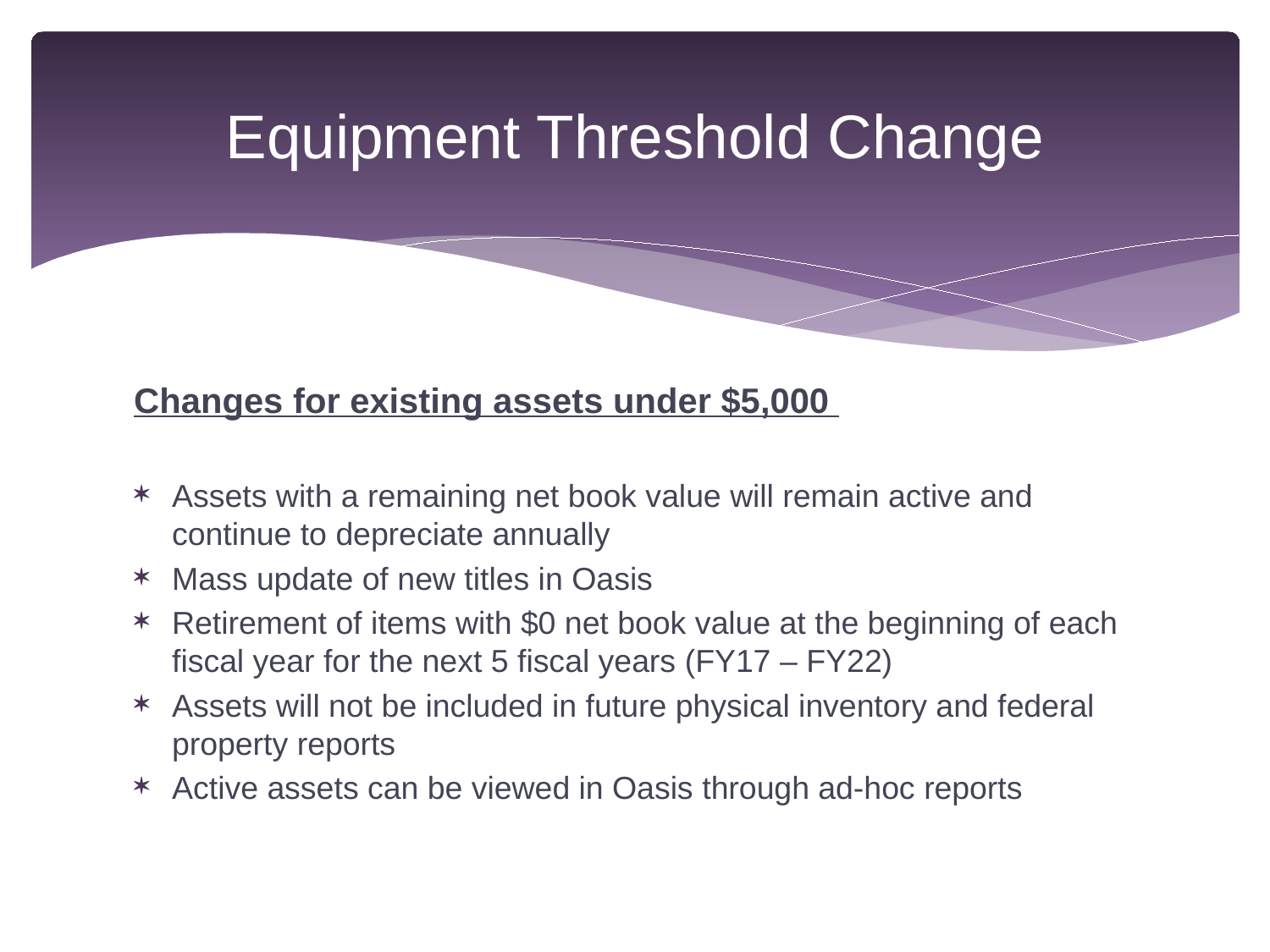

# Equipment Threshold Change
Changes for existing assets under $5,000

Assets with a remaining net book value will remain active and continue to depreciate annually
Mass update of new titles in Oasis
Retirement of items with $0 net book value at the beginning of each fiscal year for the next 5 fiscal years (FY17 – FY22)
Assets will not be included in future physical inventory and federal property reports
Active assets can be viewed in Oasis through ad-hoc reports